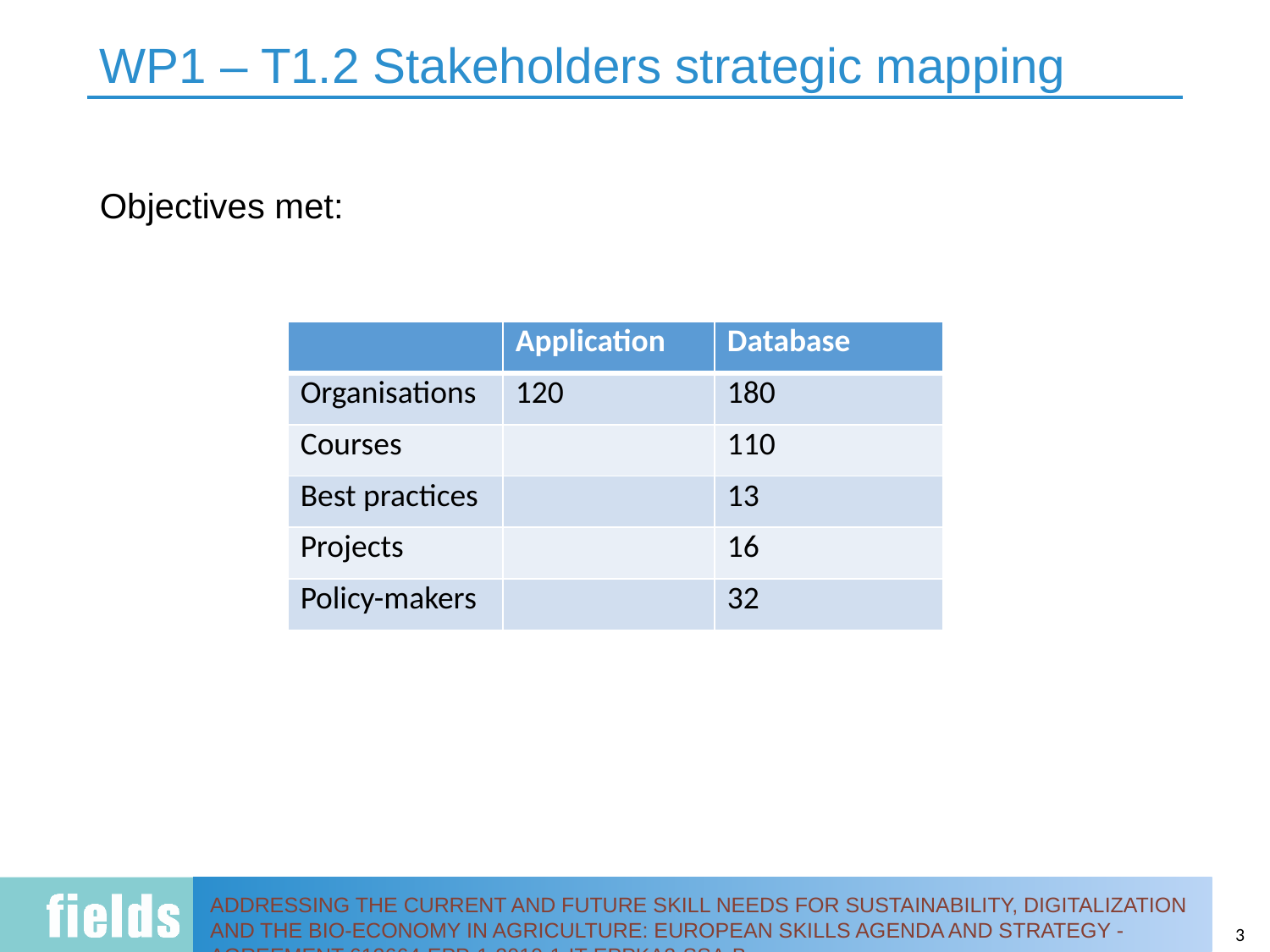

# WP1 – T1.2 Stakeholders strategic mapping

Objectives met:

|  | Application | Database |
| --- | --- | --- |
| Organisations | 120 | 180 |
| Courses |  | 110 |
| Best practices |  | 13 |
| Projects |  | 16 |
| Policy-makers |  | 32 |
3